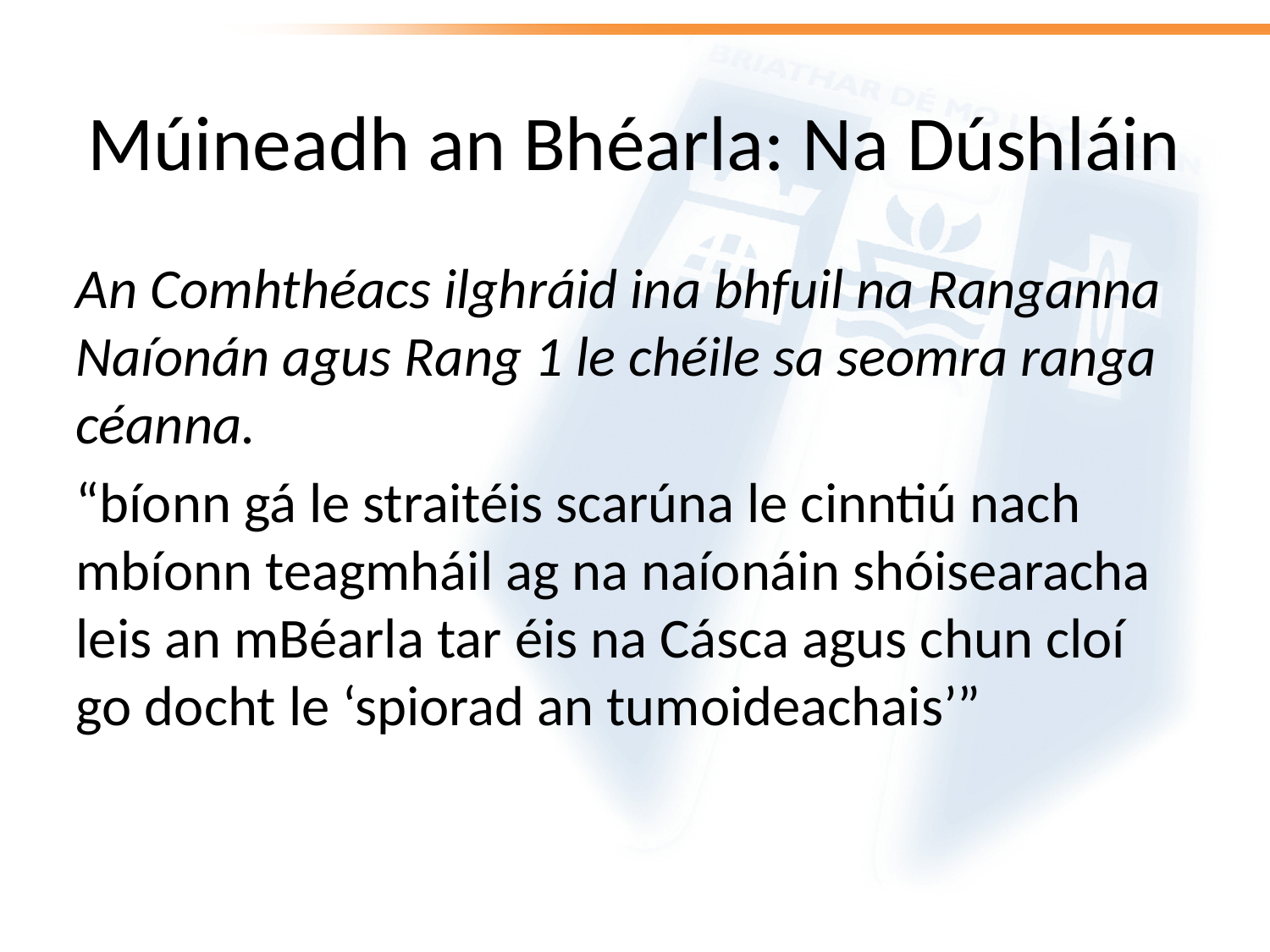

# Múineadh an Bhéarla: Na Dúshláin
An Comhthéacs ilghráid ina bhfuil na Ranganna Naíonán agus Rang 1 le chéile sa seomra ranga céanna.
“bíonn gá le straitéis scarúna le cinntiú nach mbíonn teagmháil ag na naíonáin shóisearacha leis an mBéarla tar éis na Cásca agus chun cloí go docht le ‘spiorad an tumoideachais’”